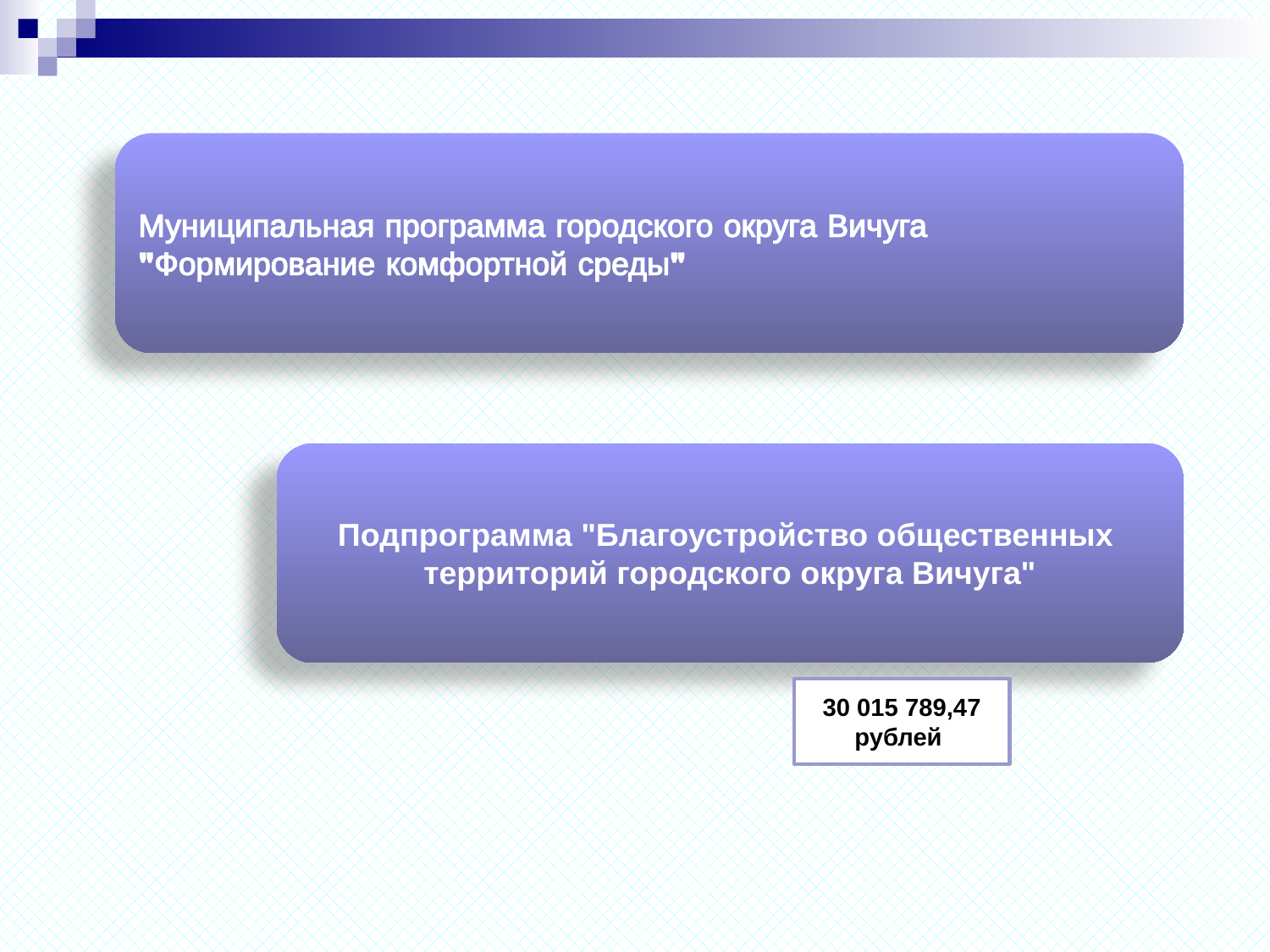

Муниципальная программа городского округа Вичуга
"Формирование комфортной среды"
Подпрограмма "Благоустройство общественных
территорий городского округа Вичуга"
30 015 789,47
рублей